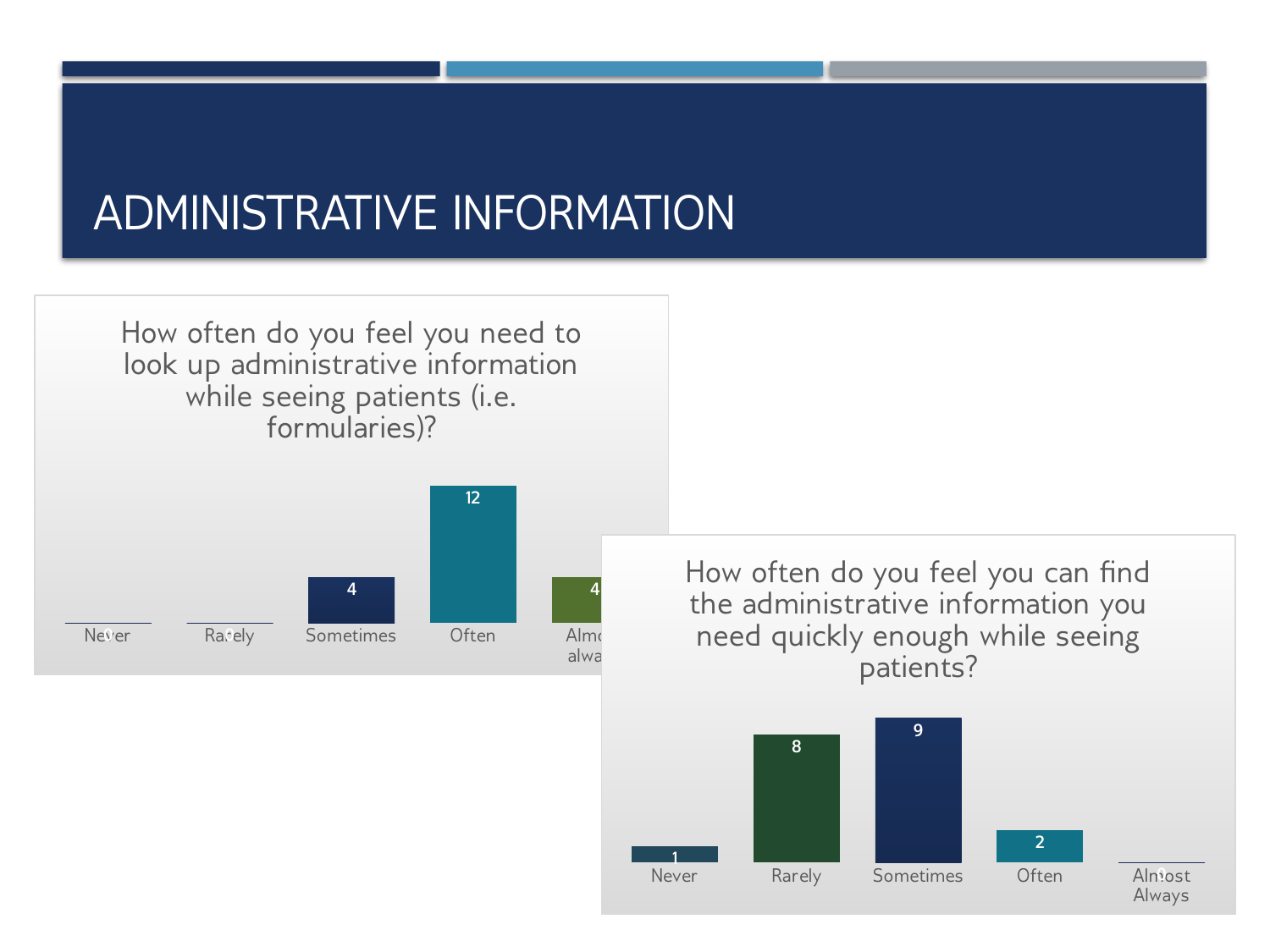

# Administrative Information

### Chart: How often do you feel you need to look up administrative information while seeing patients (i.e. formularies)?

| Category |  |
|---|---|
| Never | 0.0 |
| Rarely | 0.0 |
| Sometimes | 4.0 |
| Often | 12.0 |
| Almost always | 4.0 |

### Chart: How often do you feel you can find the administrative information you need quickly enough while seeing patients?

| Category |  |
|---|---|
| Never | 1.0 |
| Rarely | 8.0 |
| Sometimes | 9.0 |
| Often | 2.0 |
| Almost Always | 0.0 |